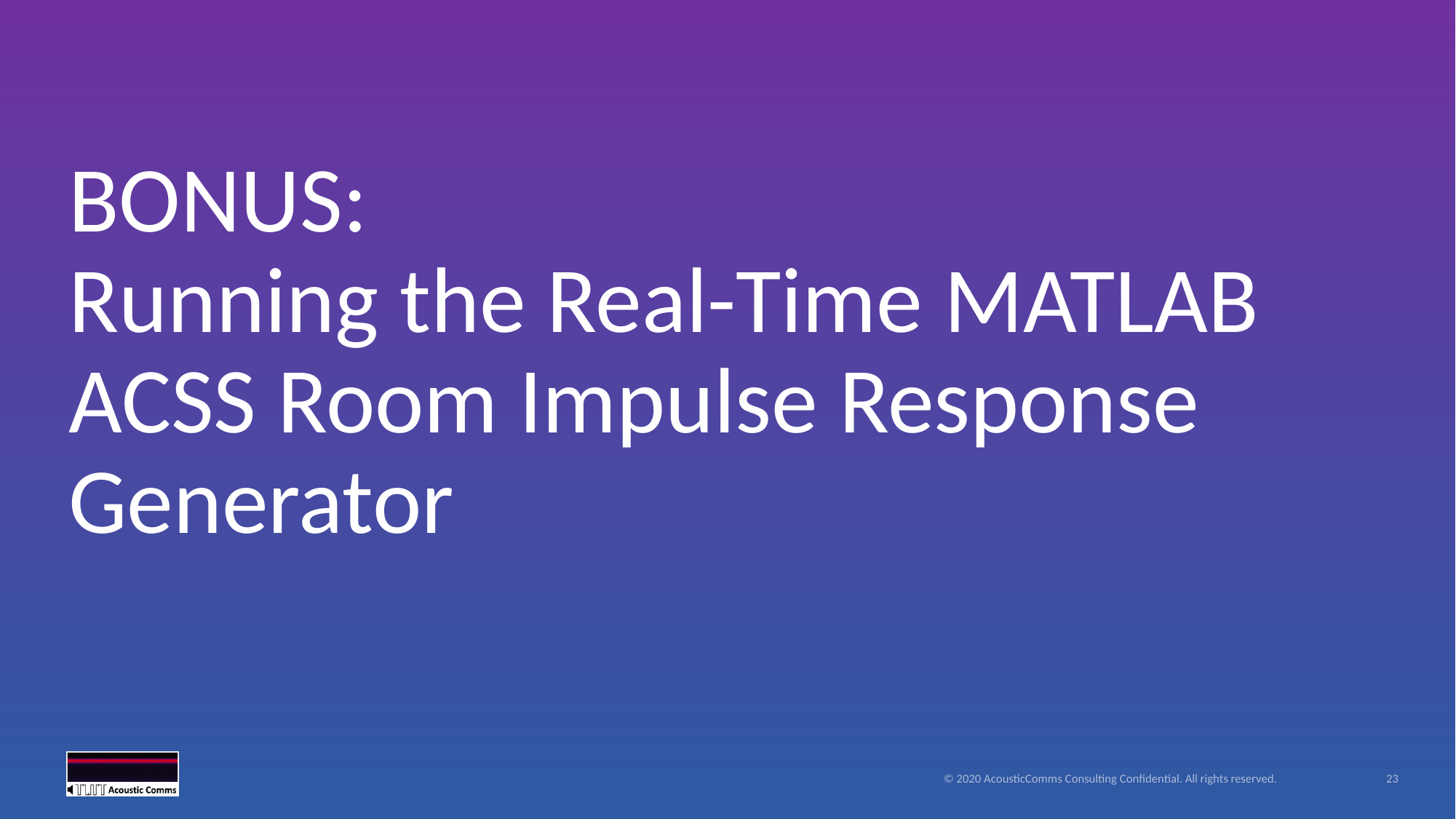

# BONUS: Running the Real-Time MATLAB ACSS Room Impulse Response Generator